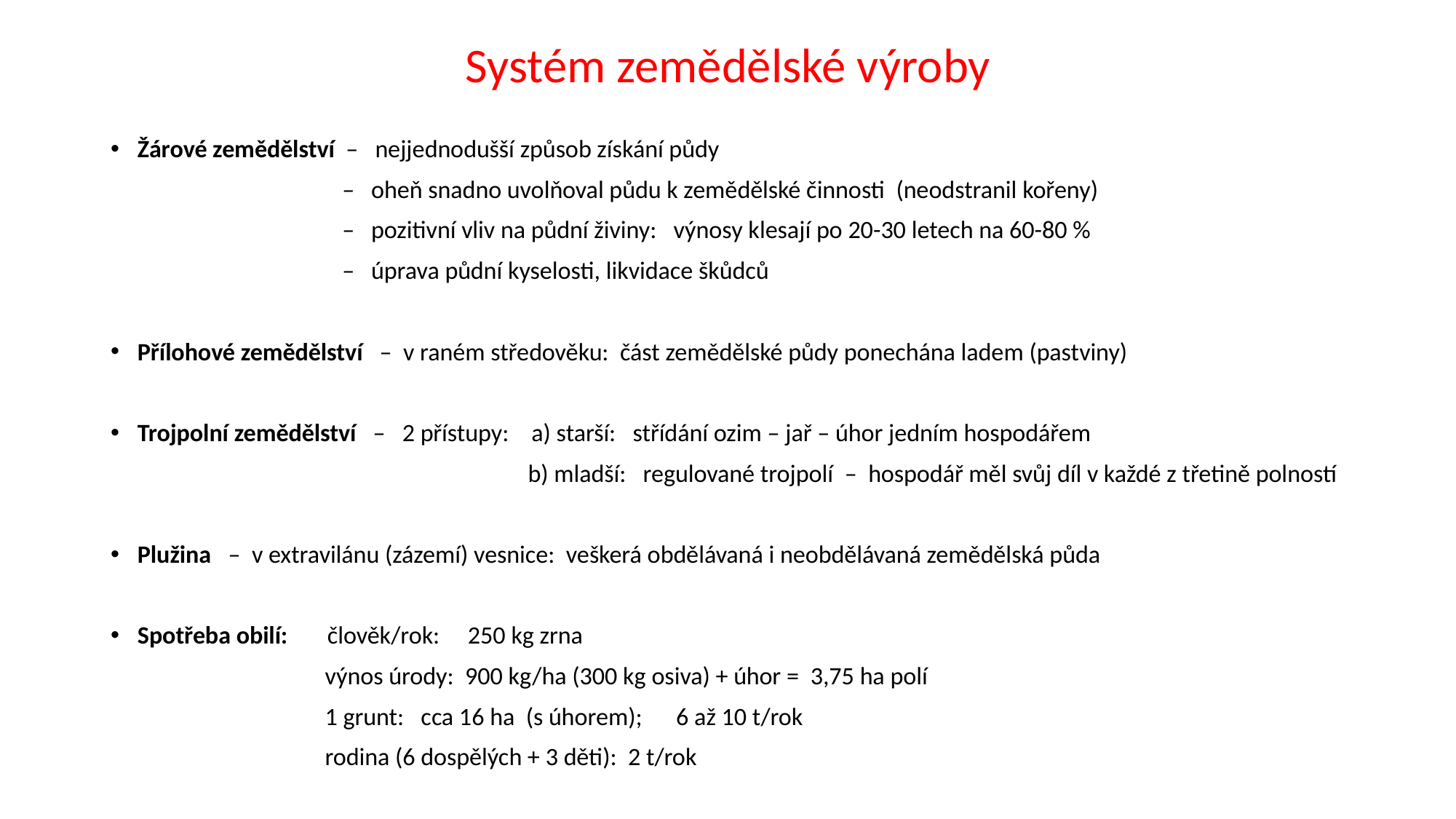

# Systém zemědělské výroby
Žárové zemědělství  –   nejjednodušší způsob získání půdy
                                         –   oheň snadno uvolňoval půdu k zemědělské činnosti  (neodstranil kořeny)
                                         –   pozitivní vliv na půdní živiny:   výnosy klesají po 20-30 letech na 60-80 %
                                         –   úprava půdní kyselosti, likvidace škůdců

Přílohové zemědělství   –  v raném středověku:  část zemědělské půdy ponechána ladem (pastviny)

Trojpolní zemědělství   –   2 přístupy:    a) starší:   střídání ozim – jař – úhor jedním hospodářem
                                                                          b) mladší:   regulované trojpolí  –  hospodář měl svůj díl v každé z třetině polností

Plužina   –  v extravilánu (zázemí) vesnice:  veškerá obdělávaná i neobdělávaná zemědělská půda

Spotřeba obilí:       člověk/rok:     250 kg zrna
                                      výnos úrody:  900 kg/ha (300 kg osiva) + úhor =  3,75 ha polí
                                      1 grunt:   cca 16 ha  (s úhorem);      6 až 10 t/rok
                                      rodina (6 dospělých + 3 děti):  2 t/rok